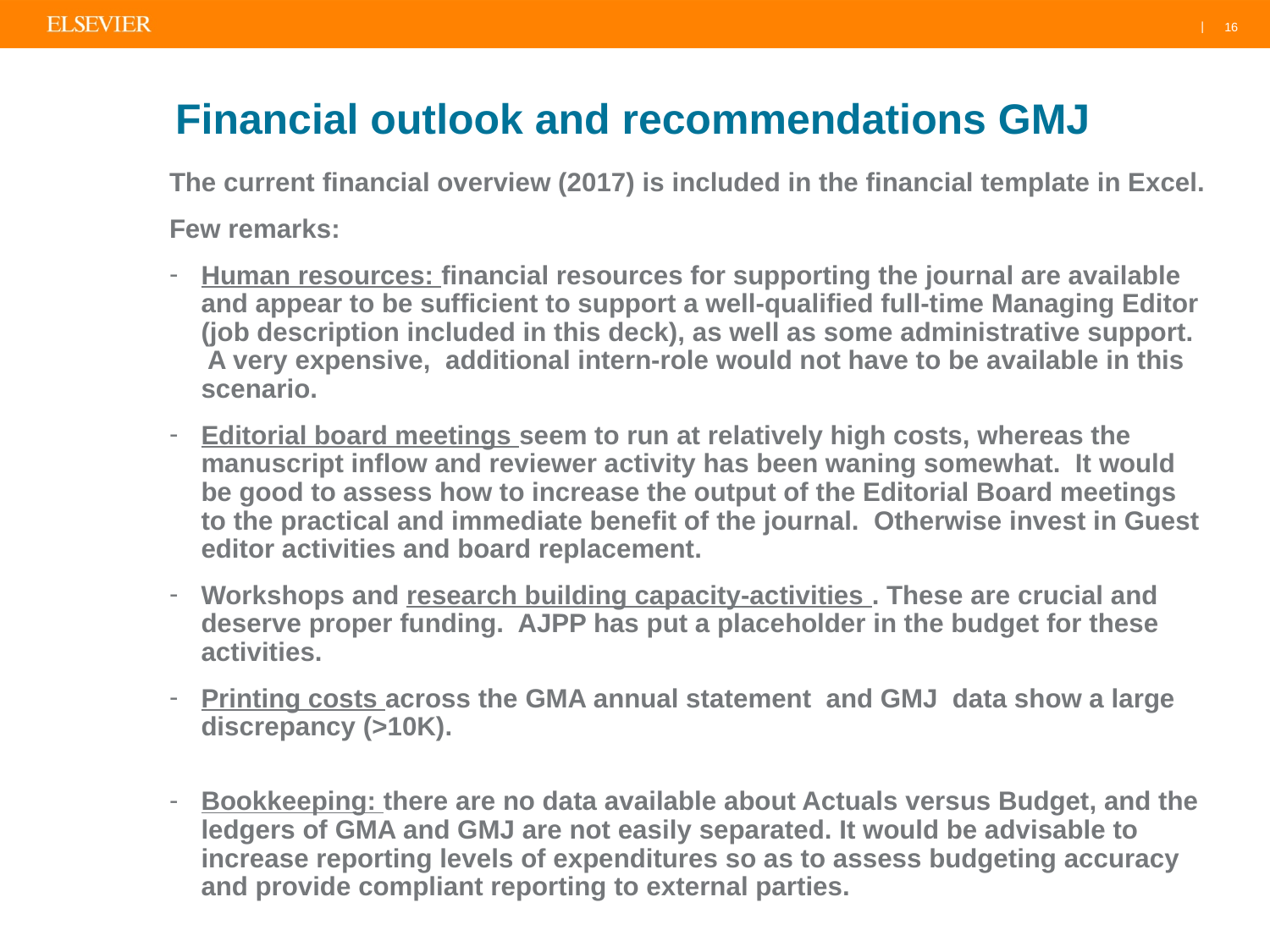

16
# Financial outlook and recommendations GMJ
The current financial overview (2017) is included in the financial template in Excel.
Few remarks:
Human resources: financial resources for supporting the journal are available and appear to be sufficient to support a well-qualified full-time Managing Editor (job description included in this deck), as well as some administrative support.   A very expensive,  additional intern-role would not have to be available in this scenario.
Editorial board meetings seem to run at relatively high costs, whereas the manuscript inflow and reviewer activity has been waning somewhat.  It would be good to assess how to increase the output of the Editorial Board meetings to the practical and immediate benefit of the journal.  Otherwise invest in Guest editor activities and board replacement.
Workshops and research building capacity-activities . These are crucial and deserve proper funding.  AJPP has put a placeholder in the budget for these activities.
Printing costs across the GMA annual statement  and GMJ  data show a large discrepancy (>10K).
Bookkeeping: there are no data available about Actuals versus Budget, and the ledgers of GMA and GMJ are not easily separated. It would be advisable to increase reporting levels of expenditures so as to assess budgeting accuracy and provide compliant reporting to external parties.